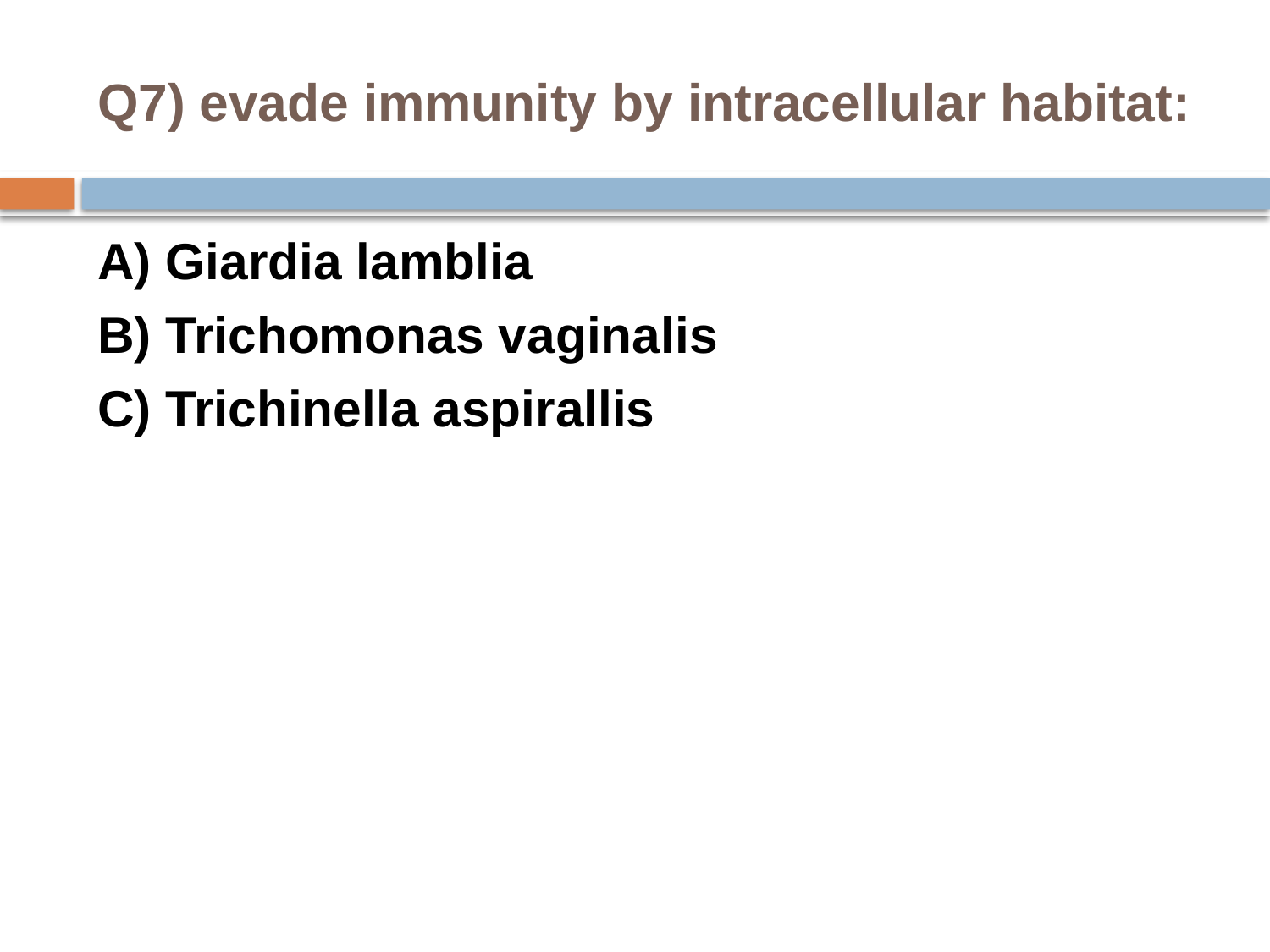

# Q7) evade immunity by intracellular habitat:
A) Giardia lamblia
B) Trichomonas vaginalis
C) Trichinella aspirallis